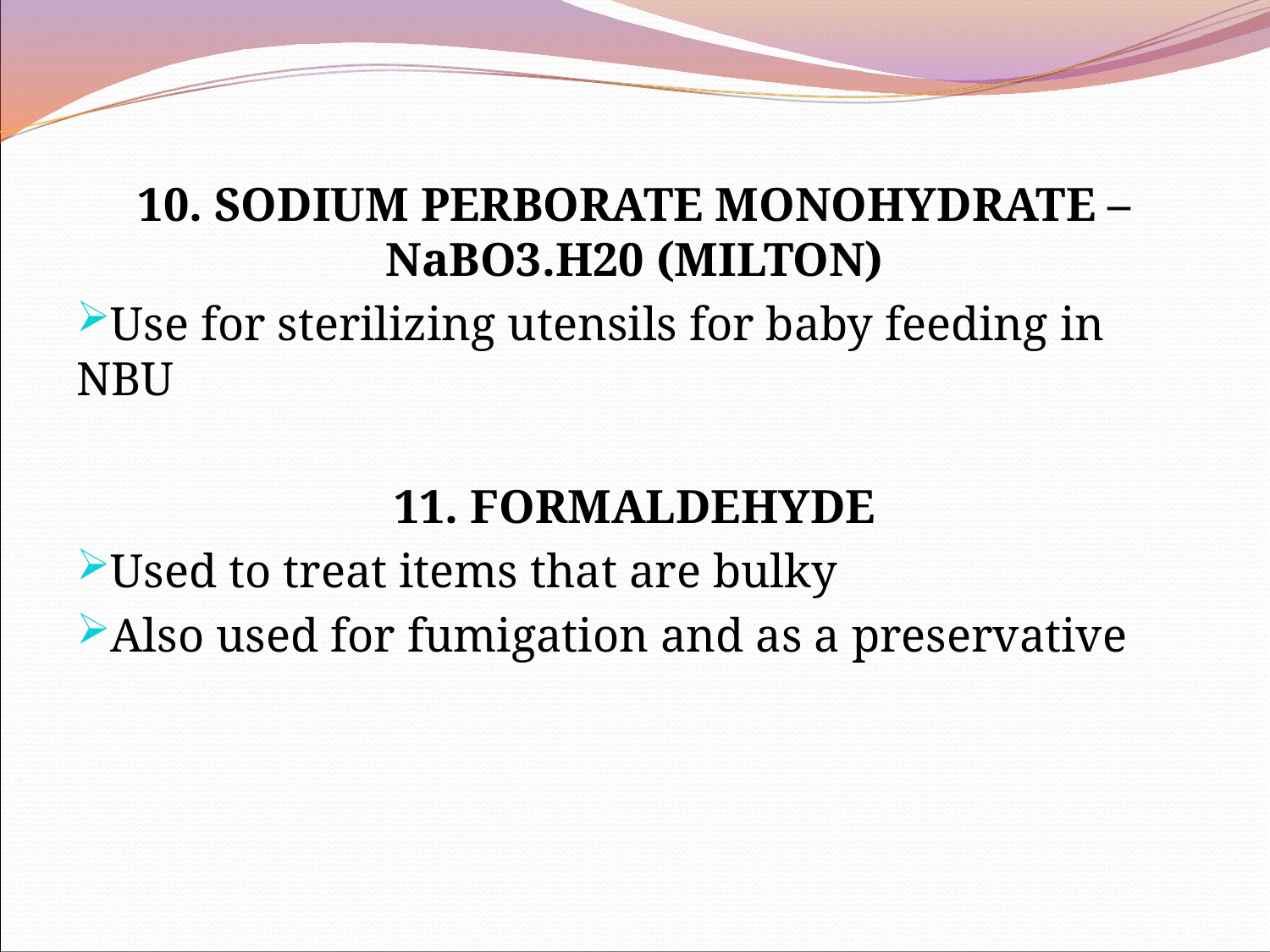

10. SODIUM PERBORATE MONOHYDRATE – NaBO3.H20 (MILTON)
Use for sterilizing utensils for baby feeding in NBU

11. FORMALDEHYDE
Used to treat items that are bulky
Also used for fumigation and as a preservative